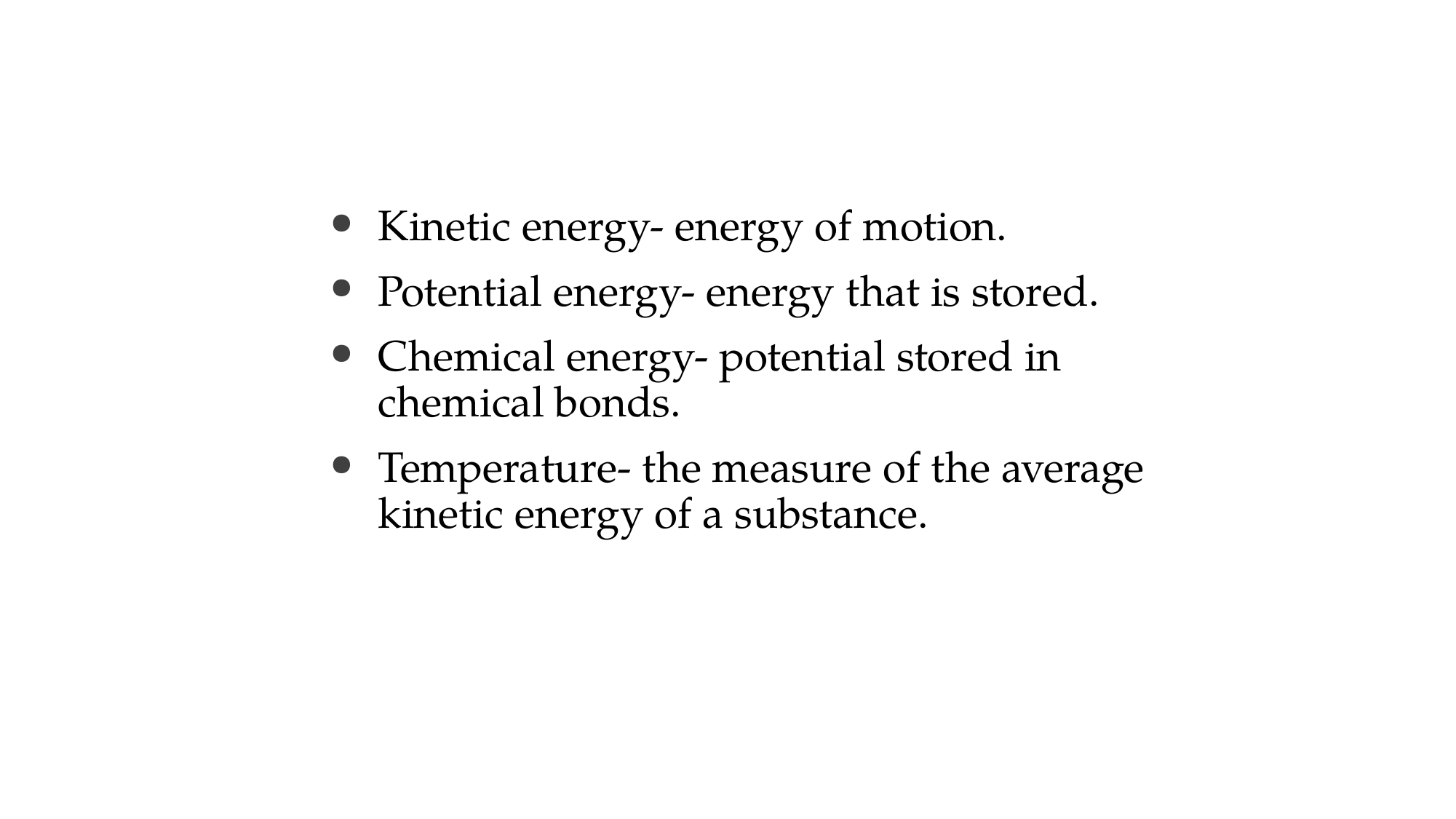

# Forms of Energy
Kinetic energy- energy of motion.
Potential energy- energy that is stored.
Chemical energy- potential stored in chemical bonds.
Temperature- the measure of the average kinetic energy of a substance.